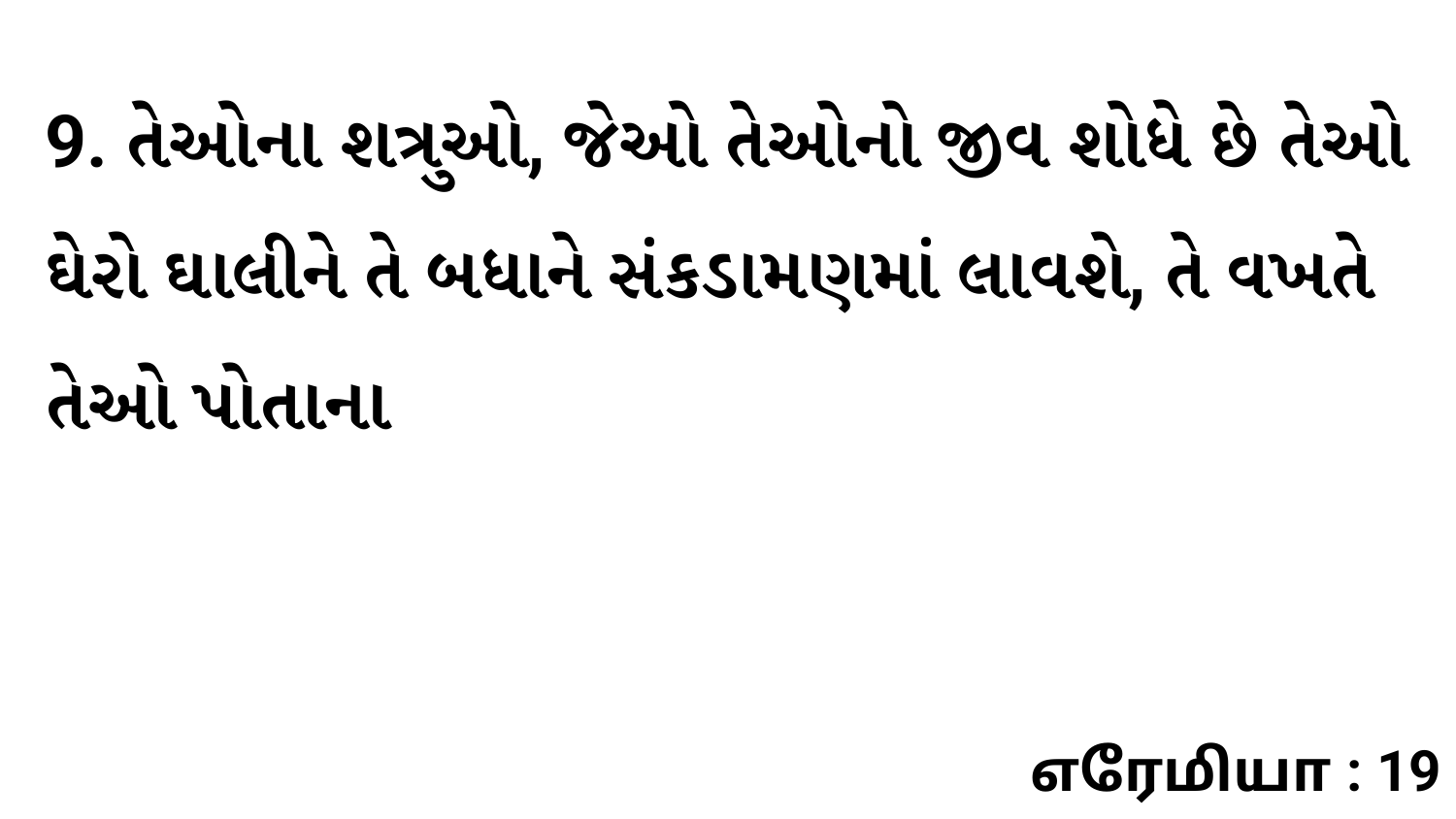

9. તેઓના શત્રુઓ, જેઓ તેઓનો જીવ શોધે છે તેઓ ઘેરો ઘાલીને તે બધાને સંકડામણમાં લાવશે, તે વખતે તેઓ પોતાના
எரேமியா : 19